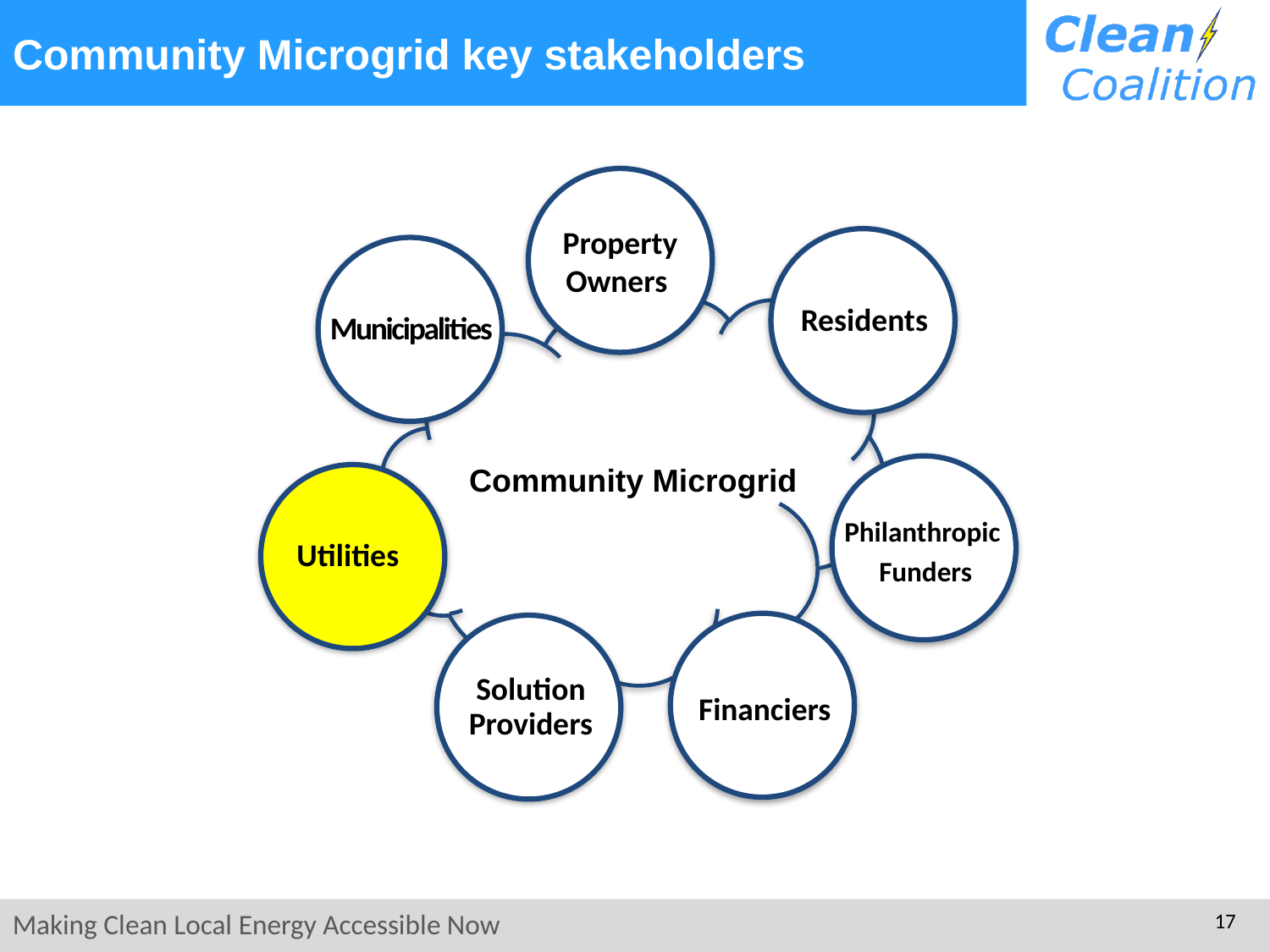

# Community Microgrid key stakeholders

Property Owners

Residents

Municipalities

Community Microgrid

Philanthropic
Funders

Utilities

Financiers

Solution Providers